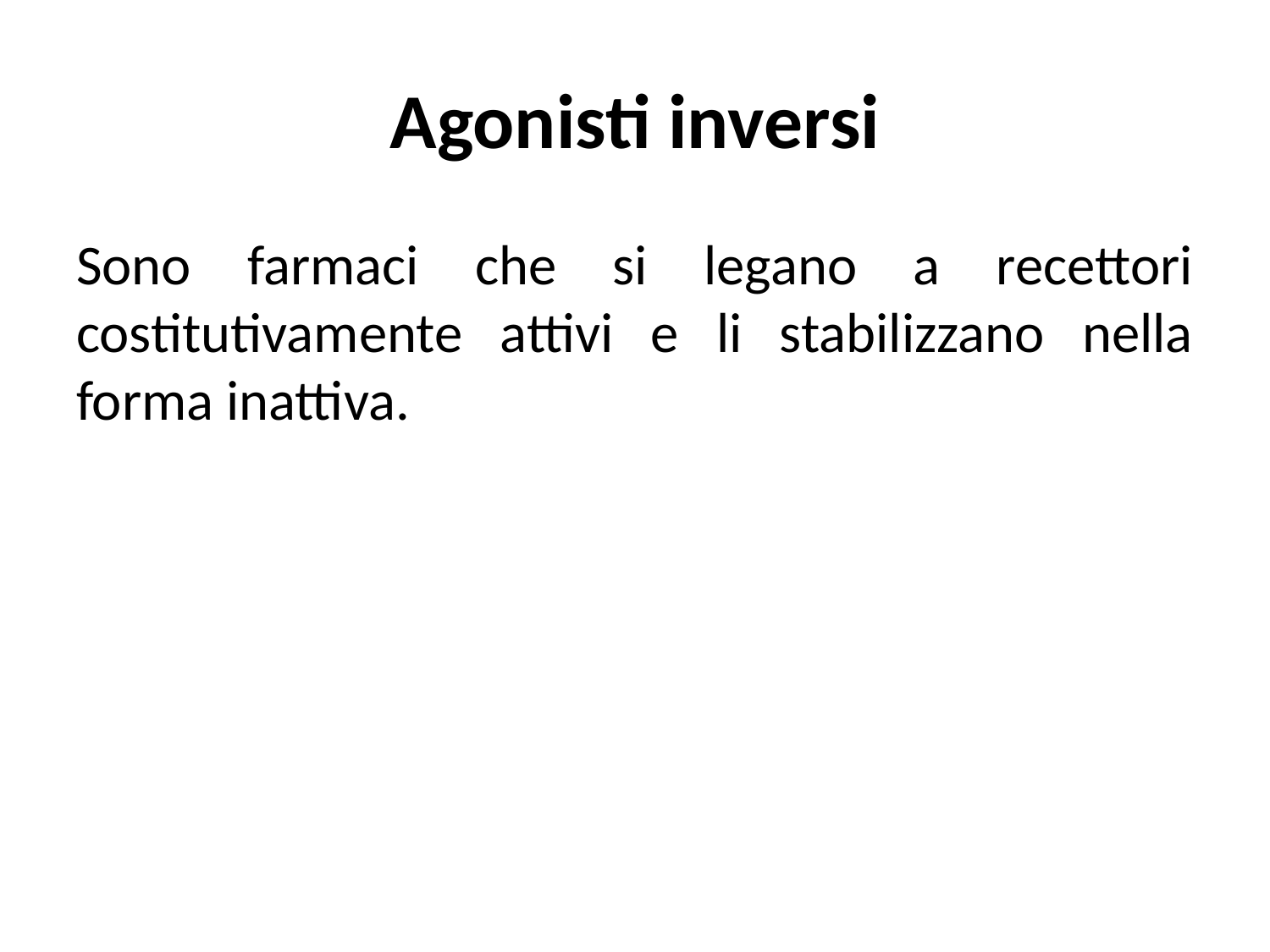

# Agonisti inversi
Sono farmaci che si legano a recettori costitutivamente attivi e li stabilizzano nella forma inattiva.